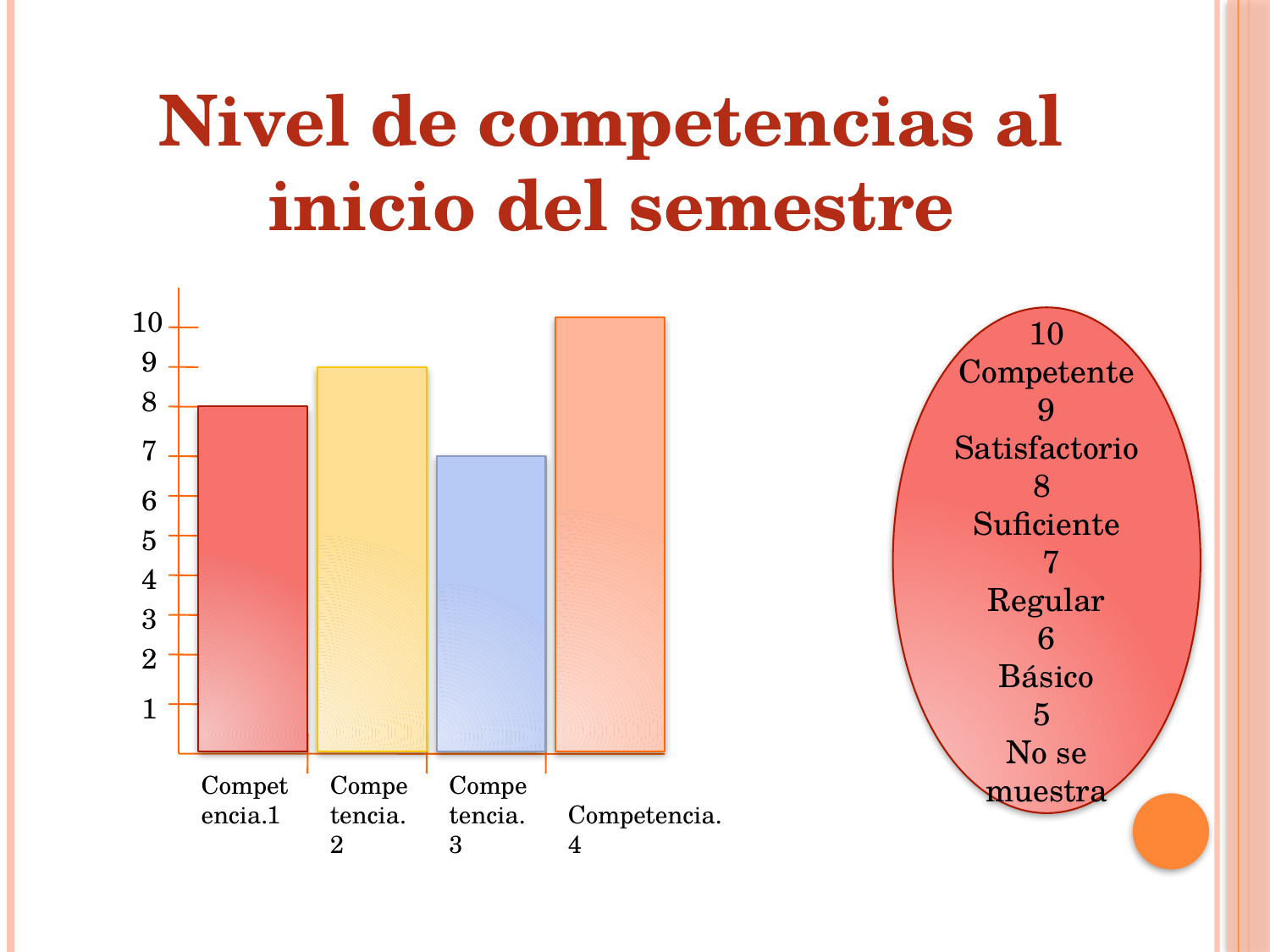

Nivel de competencias al inicio del semestre
10
10 Competente 9 Satisfactorio 8
Suficiente
 7
 Regular
6
 Básico
5
No se muestra

9

8

7

6
5
4
3
2
1
Competencia.1
Competencia.2
Competencia.3
Competencia.4